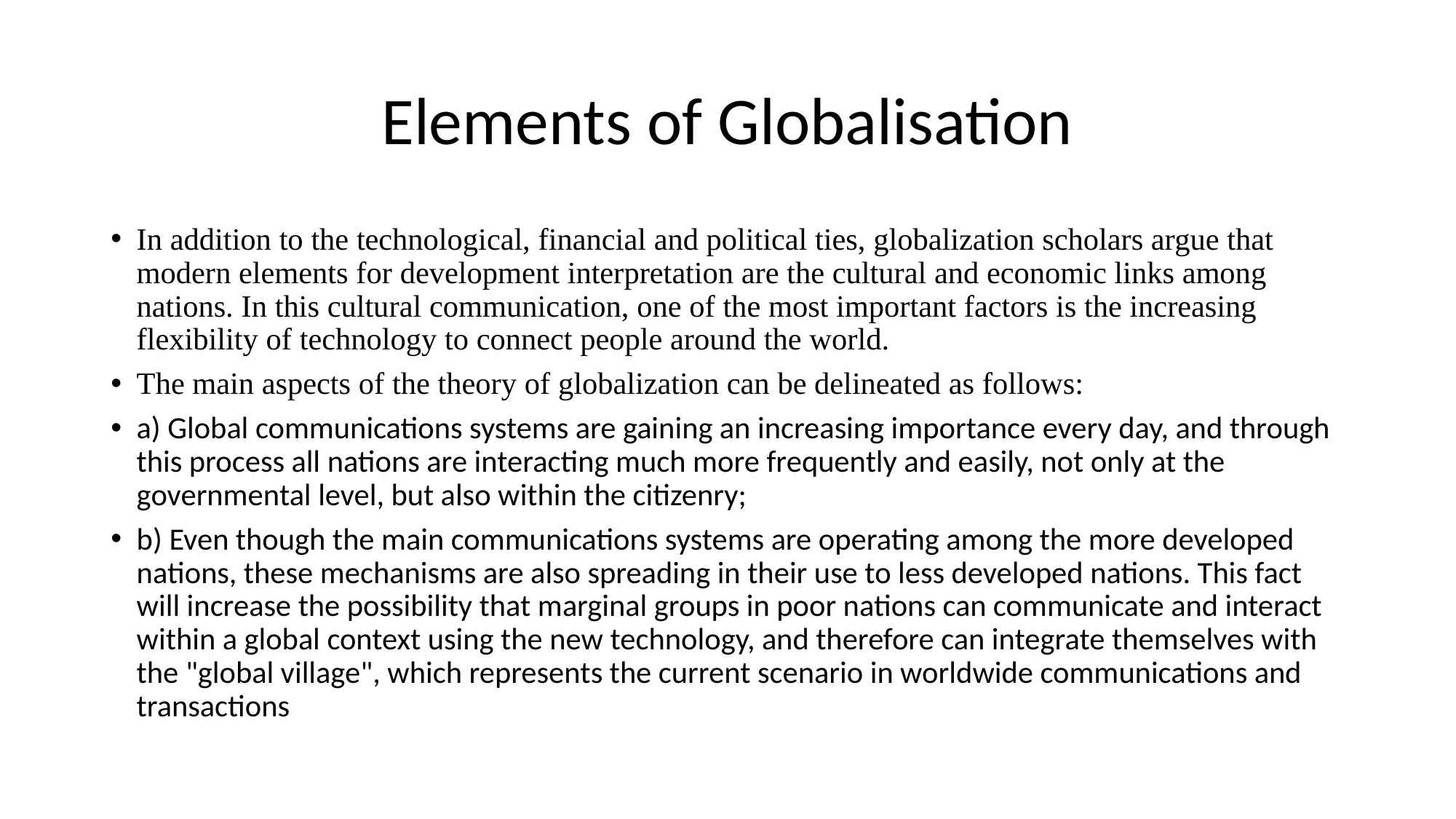

# Elements of Globalisation
In addition to the technological, financial and political ties, globalization scholars argue that modern elements for development interpretation are the cultural and economic links among nations. In this cultural communication, one of the most important factors is the increasing flexibility of technology to connect people around the world.
The main aspects of the theory of globalization can be delineated as follows:
a) Global communications systems are gaining an increasing importance every day, and through this process all nations are interacting much more frequently and easily, not only at the governmental level, but also within the citizenry;
b) Even though the main communications systems are operating among the more developed nations, these mechanisms are also spreading in their use to less developed nations. This fact will increase the possibility that marginal groups in poor nations can communicate and interact within a global context using the new technology, and therefore can integrate themselves with the "global village", which represents the current scenario in worldwide communications and transactions